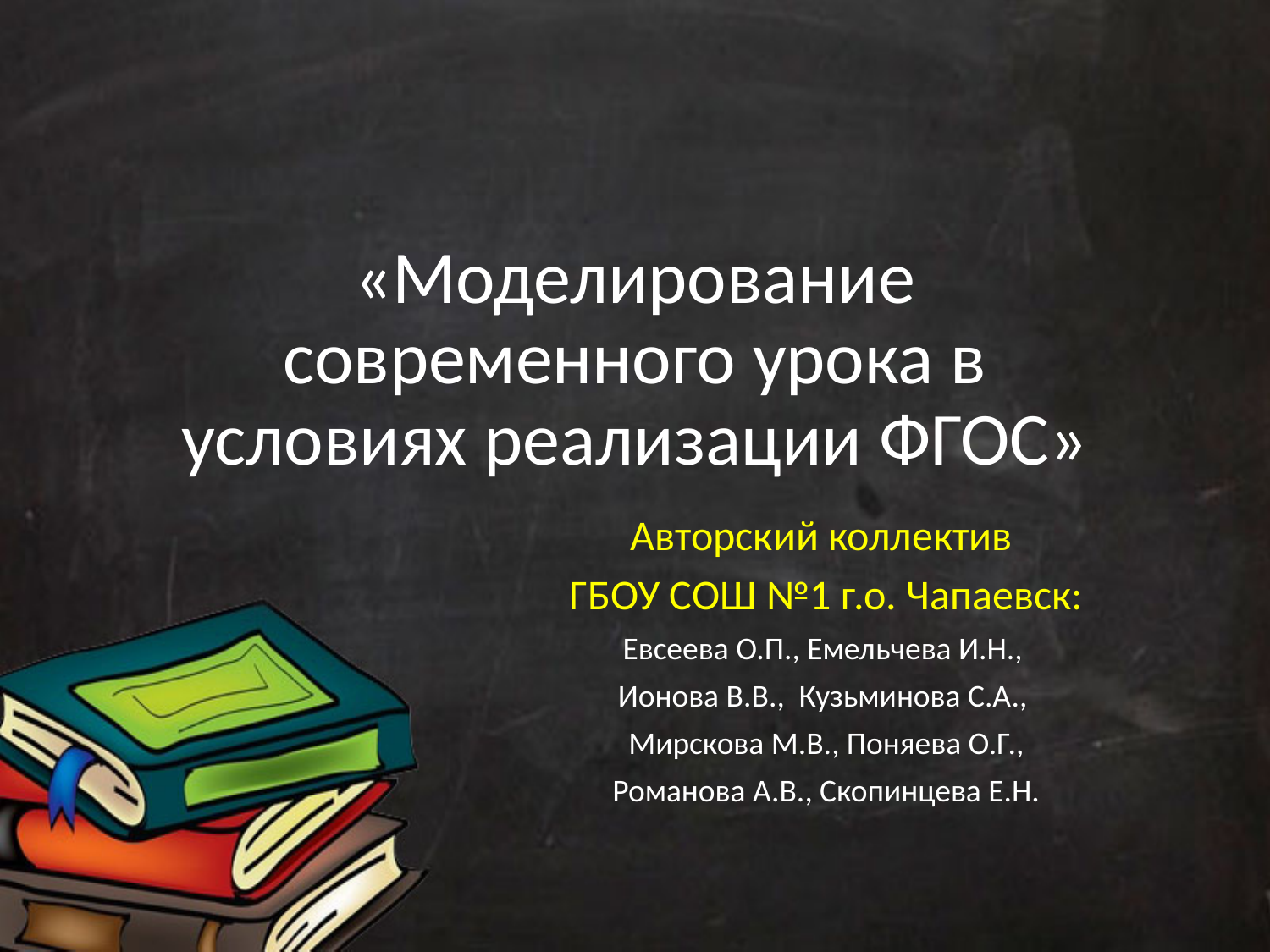

# «Моделирование современного урока в условиях реализации ФГОС»
Авторский коллектив
ГБОУ СОШ №1 г.о. Чапаевск:
Евсеева О.П., Емельчева И.Н.,
Ионова В.В.,  Кузьминова С.А.,
Мирскова М.В., Поняева О.Г.,
Романова А.В., Скопинцева Е.Н.